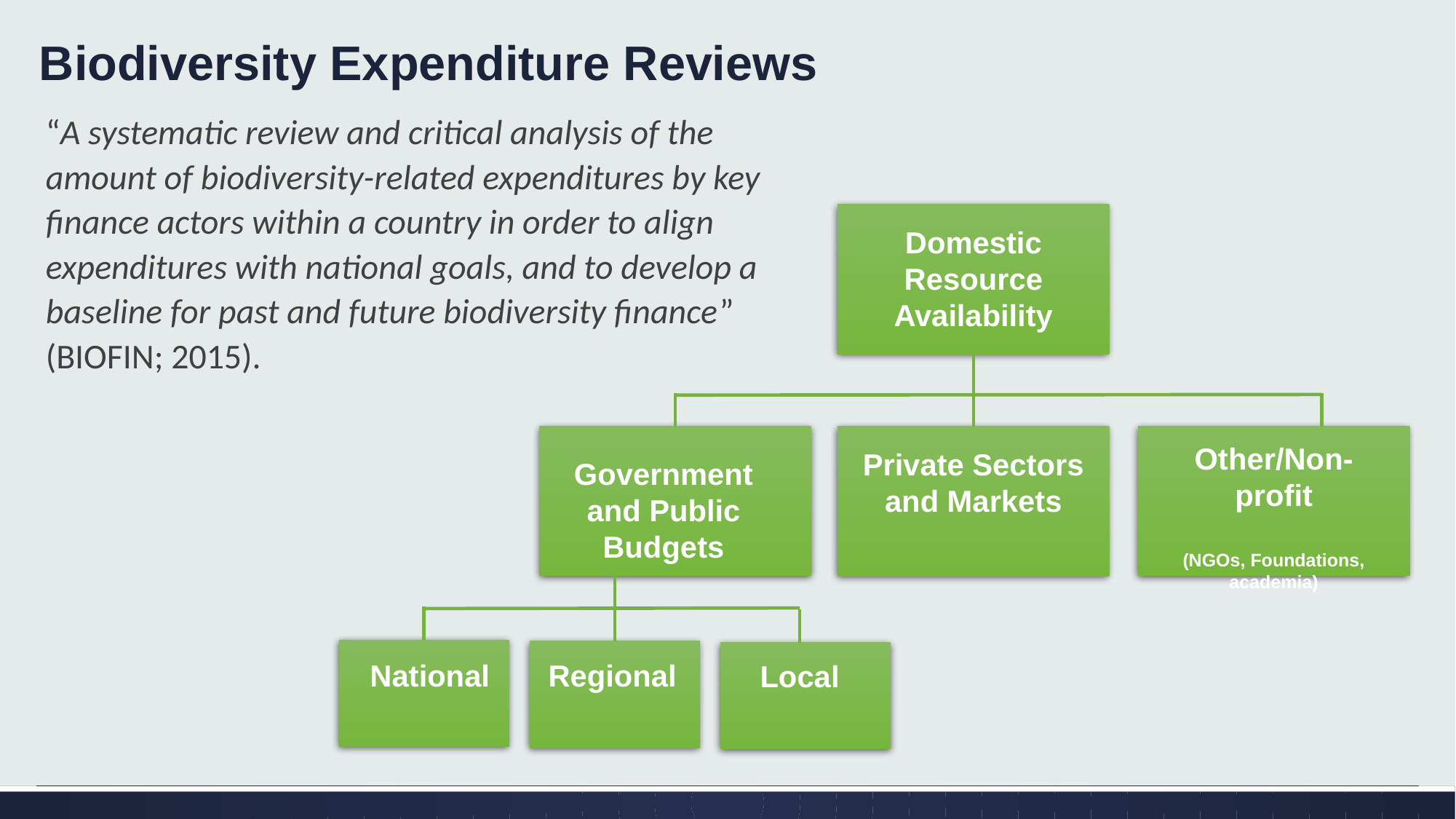

# Biodiversity Expenditure Reviews
“A systematic review and critical analysis of the amount of biodiversity-related expenditures by key finance actors within a country in order to align expenditures with national goals, and to develop a baseline for past and future biodiversity finance” (BIOFIN; 2015).

Domestic Resource Availability

Government and Public Budgets

Other/Non-profit

(NGOs, Foundations, academia)

Private Sectors and Markets

National

Regional

Local